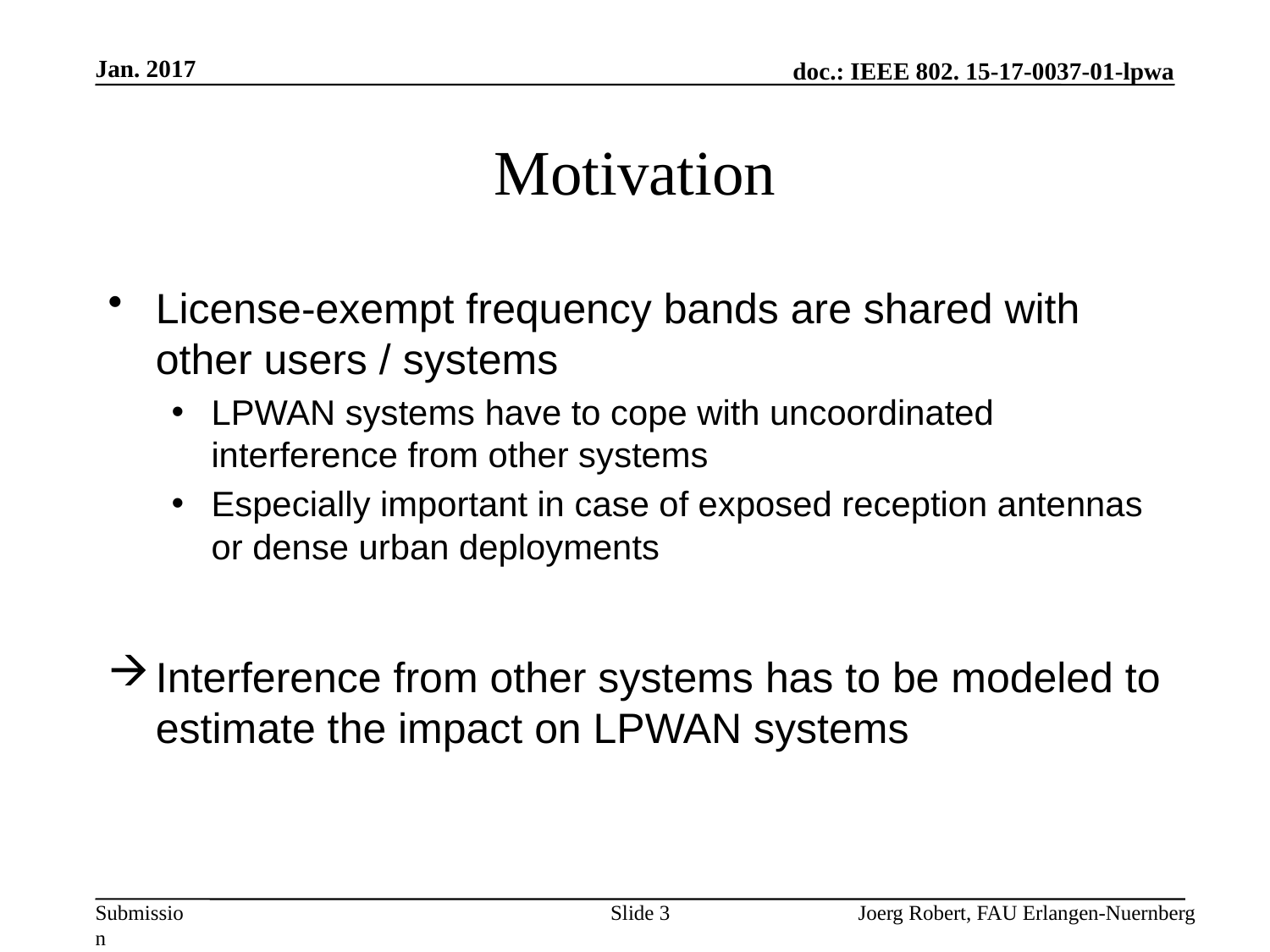

Jan. 2017
# Motivation
License-exempt frequency bands are shared with other users / systems
LPWAN systems have to cope with uncoordinated interference from other systems
Especially important in case of exposed reception antennas or dense urban deployments

Interference from other systems has to be modeled to estimate the impact on LPWAN systems

Slide 3
Joerg Robert, FAU Erlangen-Nuernberg